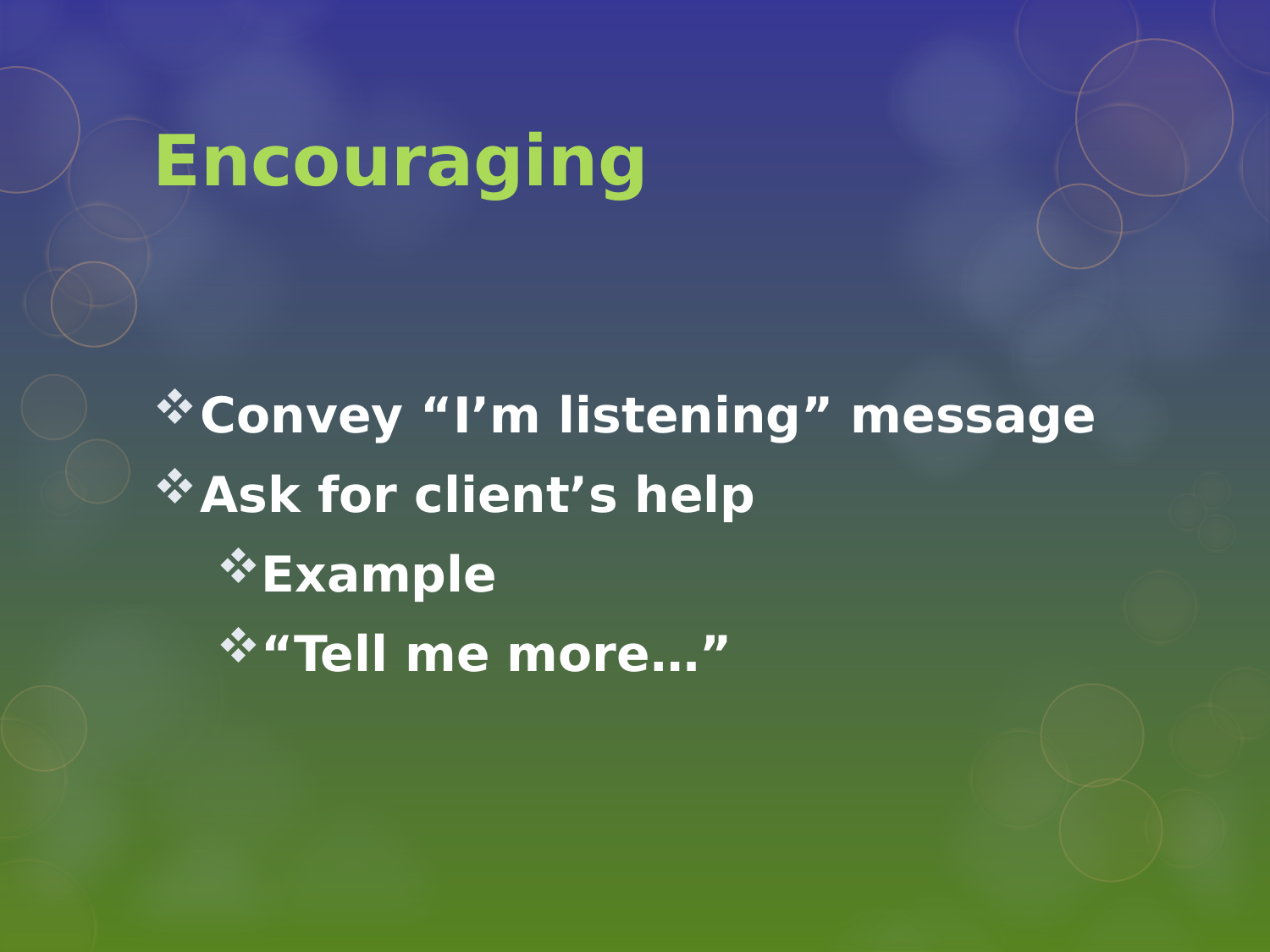

# Encouraging
Convey “I’m listening” message
Ask for client’s help
Example
“Tell me more…”